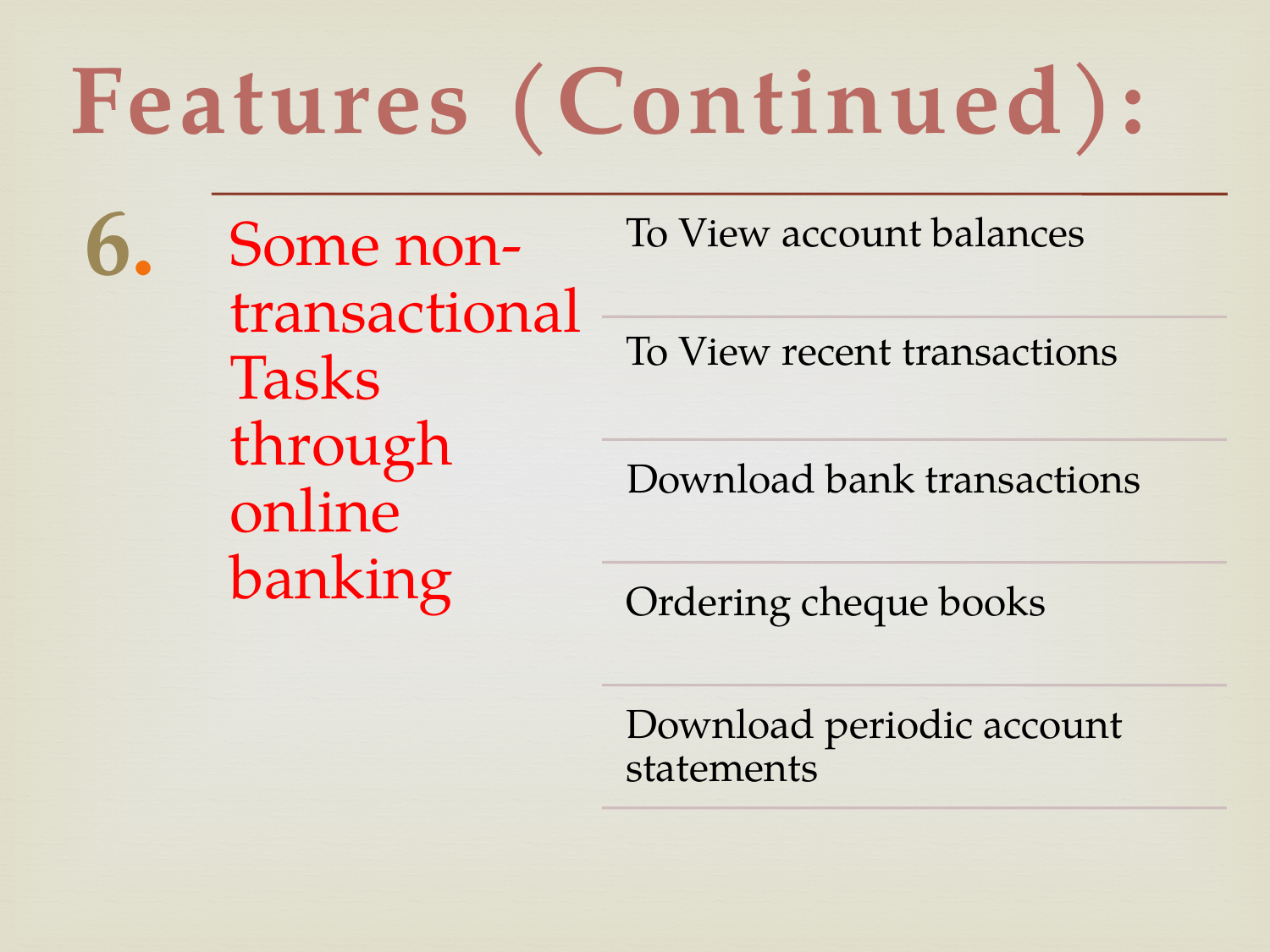

Features (Continued):
6.
Some non-transactional Tasks through online banking
To View account balances
To View recent transactions
Download bank transactions
Ordering cheque books
Download periodic account statements